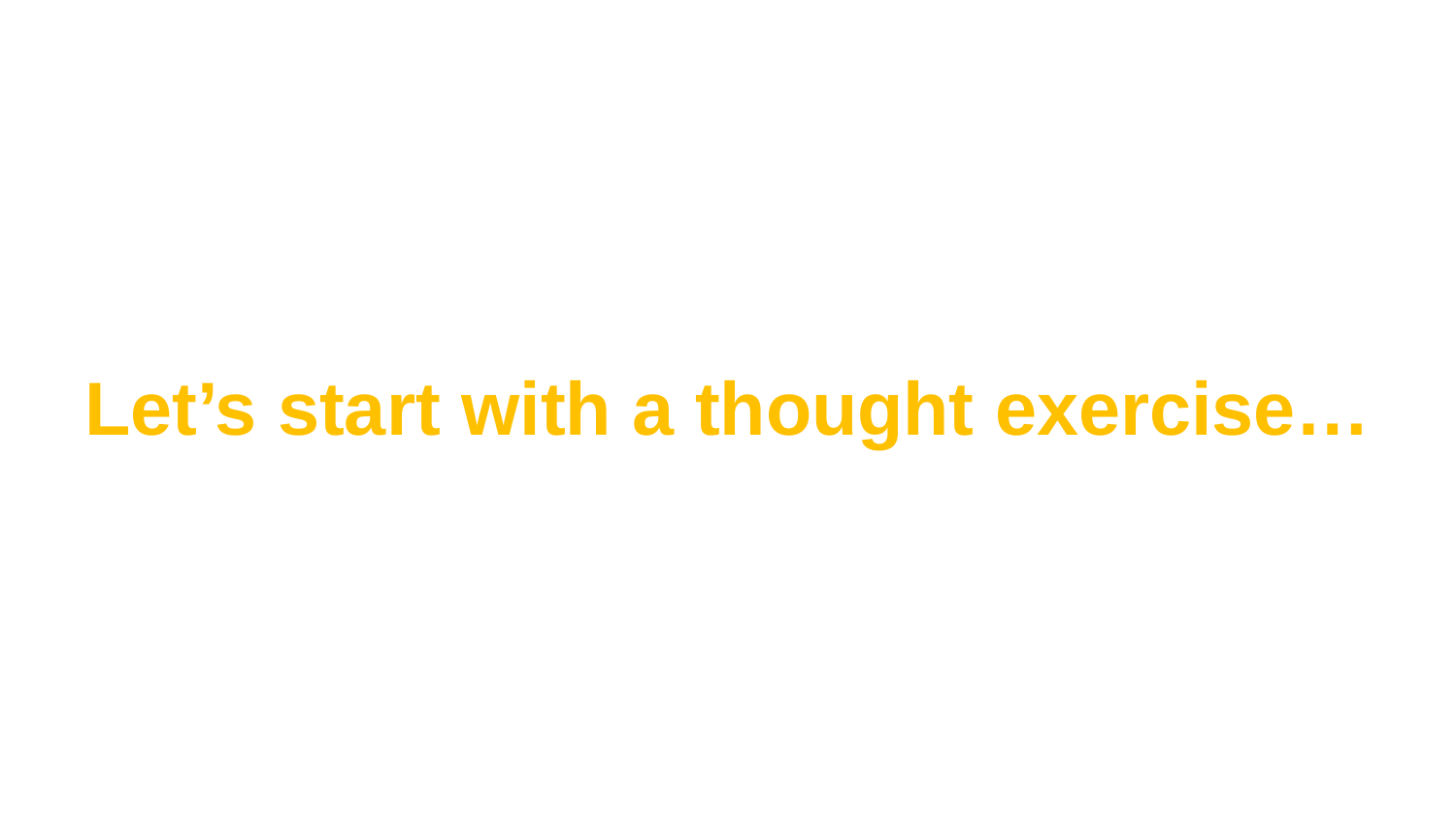

# Let’s start with a thought exercise…